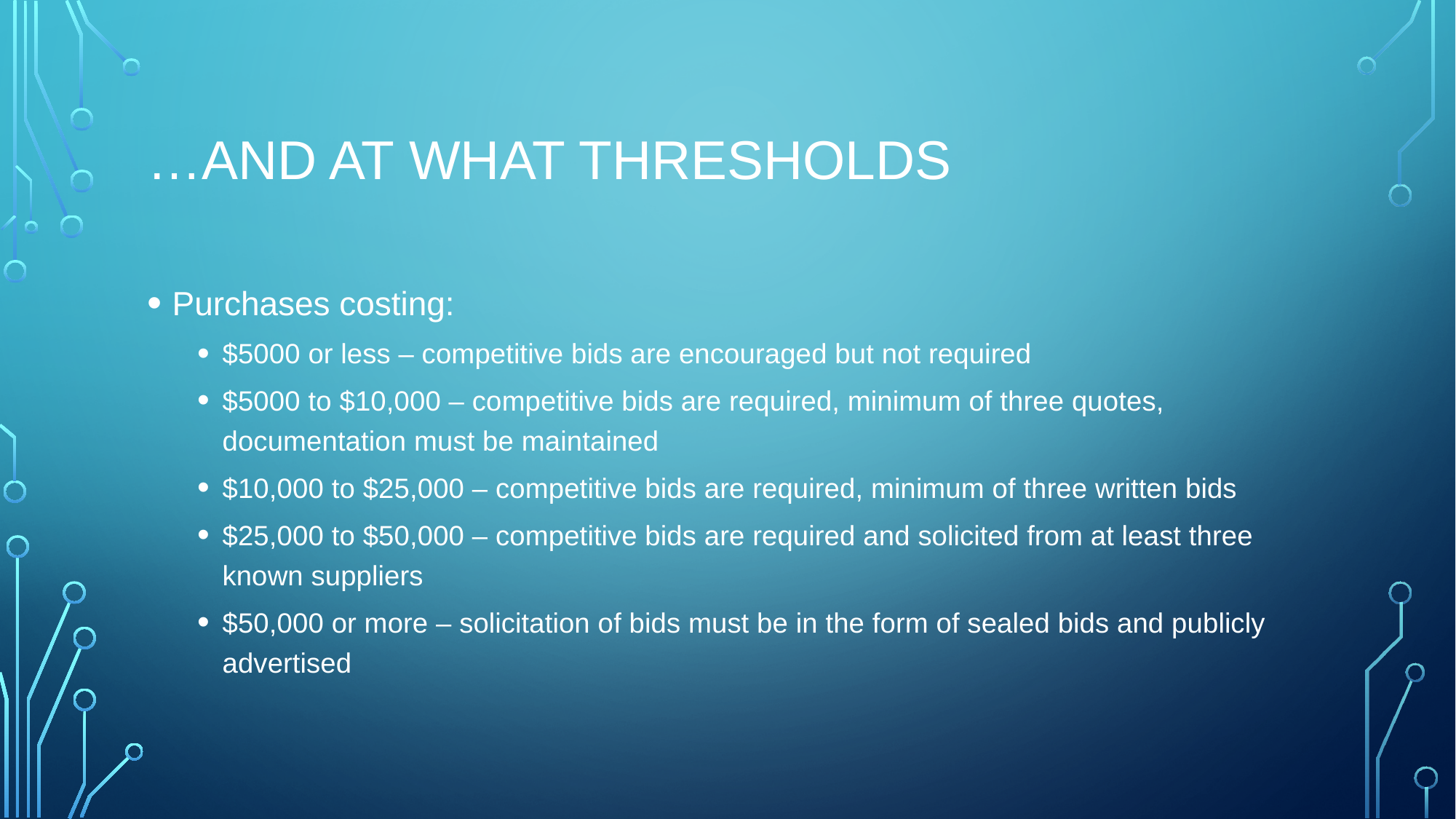

# …and at what thresholds
Purchases costing:
$5000 or less – competitive bids are encouraged but not required
$5000 to $10,000 – competitive bids are required, minimum of three quotes, documentation must be maintained
$10,000 to $25,000 – competitive bids are required, minimum of three written bids
$25,000 to $50,000 – competitive bids are required and solicited from at least three known suppliers
$50,000 or more – solicitation of bids must be in the form of sealed bids and publicly advertised